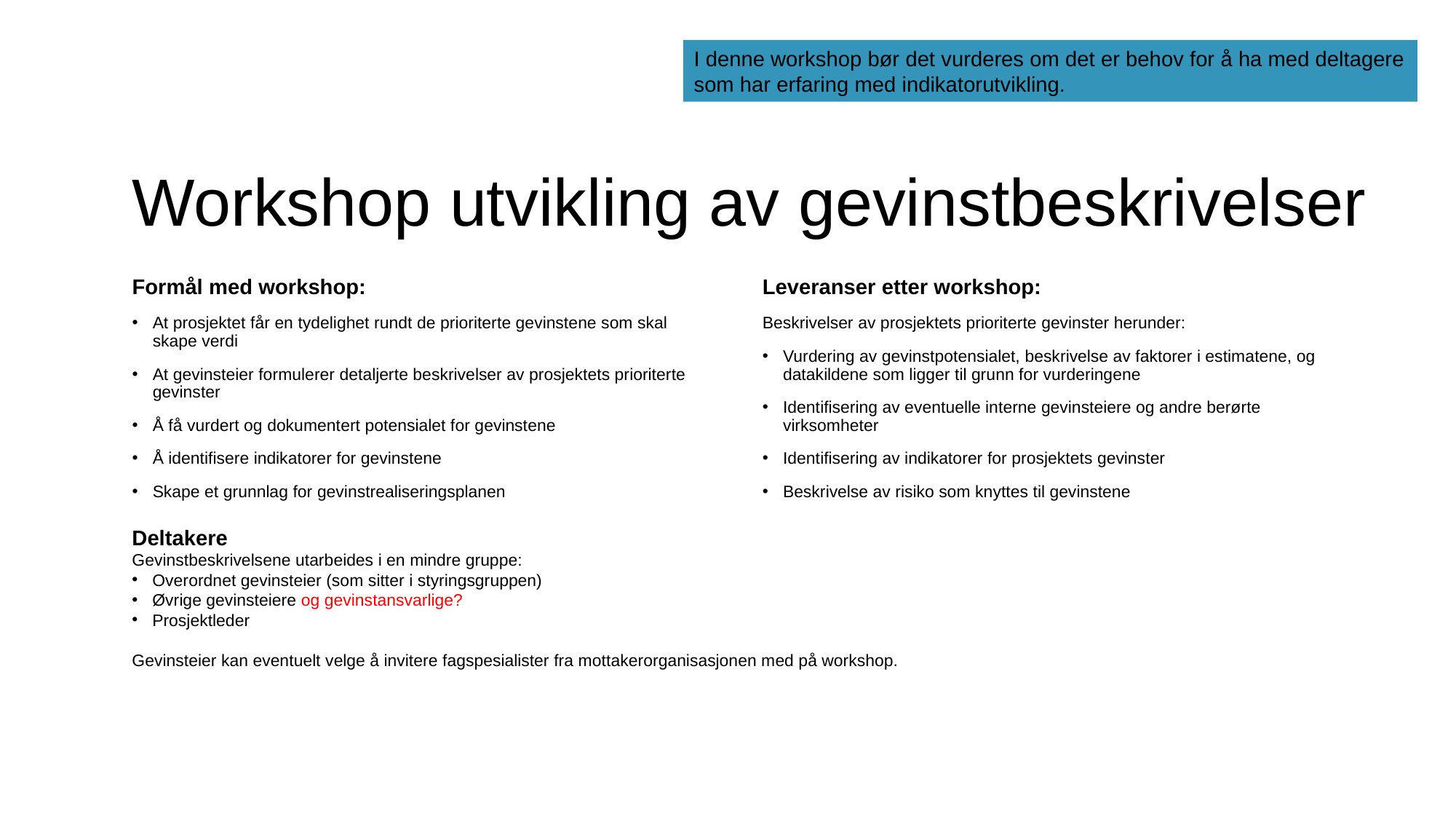

I denne workshop bør det vurderes om det er behov for å ha med deltagere som har erfaring med indikatorutvikling.
# Workshop utvikling av gevinstbeskrivelser
Formål med workshop:
At prosjektet får en tydelighet rundt de prioriterte gevinstene som skal skape verdi
At gevinsteier formulerer detaljerte beskrivelser av prosjektets prioriterte gevinster
Å få vurdert og dokumentert potensialet for gevinstene
Å identifisere indikatorer for gevinstene
Skape et grunnlag for gevinstrealiseringsplanen
Leveranser etter workshop:
Beskrivelser av prosjektets prioriterte gevinster herunder:
Vurdering av gevinstpotensialet, beskrivelse av faktorer i estimatene, og datakildene som ligger til grunn for vurderingene
Identifisering av eventuelle interne gevinsteiere og andre berørte virksomheter
Identifisering av indikatorer for prosjektets gevinster
Beskrivelse av risiko som knyttes til gevinstene
Deltakere
Gevinstbeskrivelsene utarbeides i en mindre gruppe:
Overordnet gevinsteier (som sitter i styringsgruppen)
Øvrige gevinsteiere og gevinstansvarlige?
Prosjektleder

Gevinsteier kan eventuelt velge å invitere fagspesialister fra mottakerorganisasjonen med på workshop.